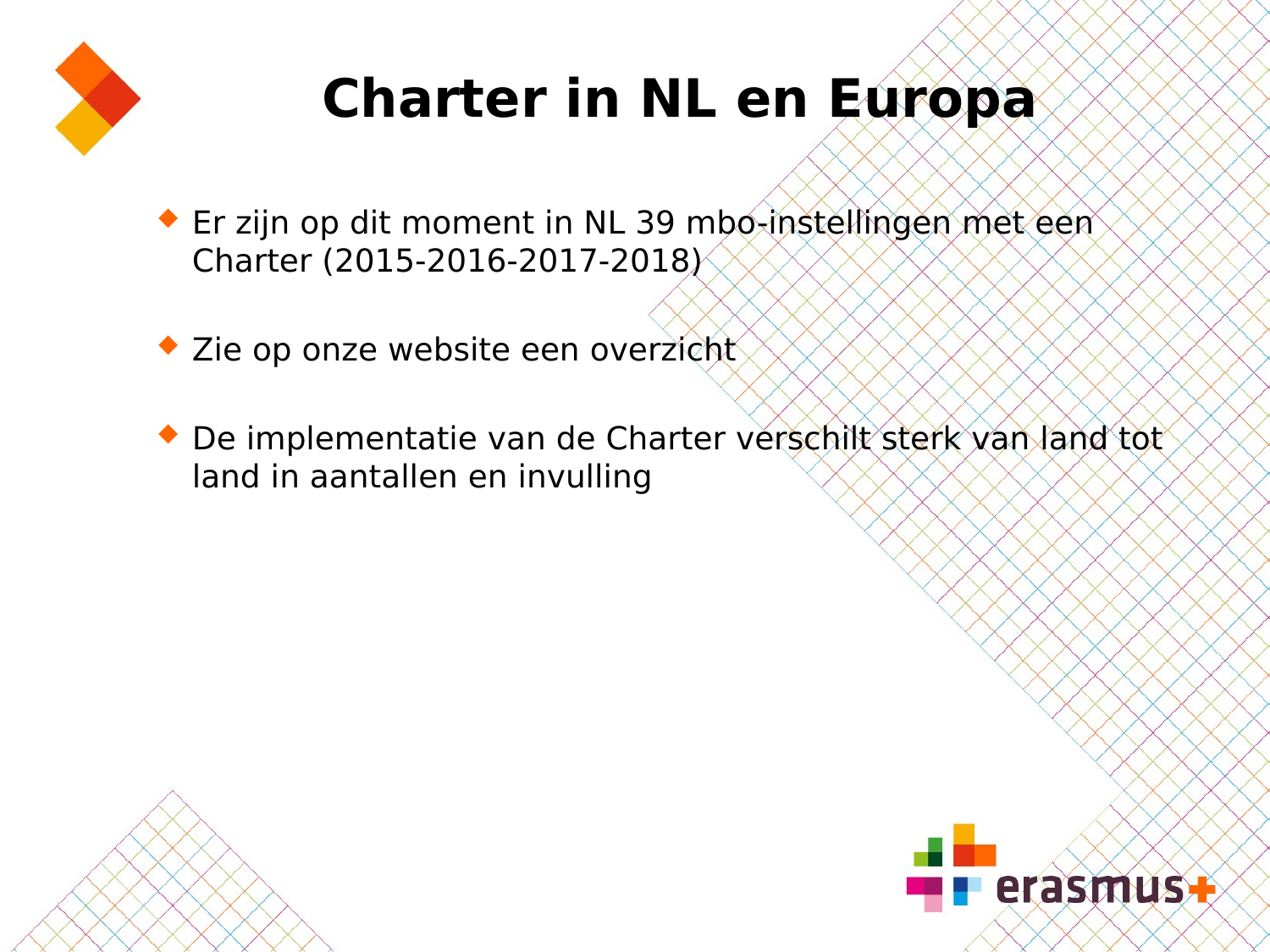

# Charter in NL en Europa
Er zijn op dit moment in NL 39 mbo-instellingen met een Charter (2015-2016-2017-2018)

Zie op onze website een overzicht

De implementatie van de Charter verschilt sterk van land tot land in aantallen en invulling